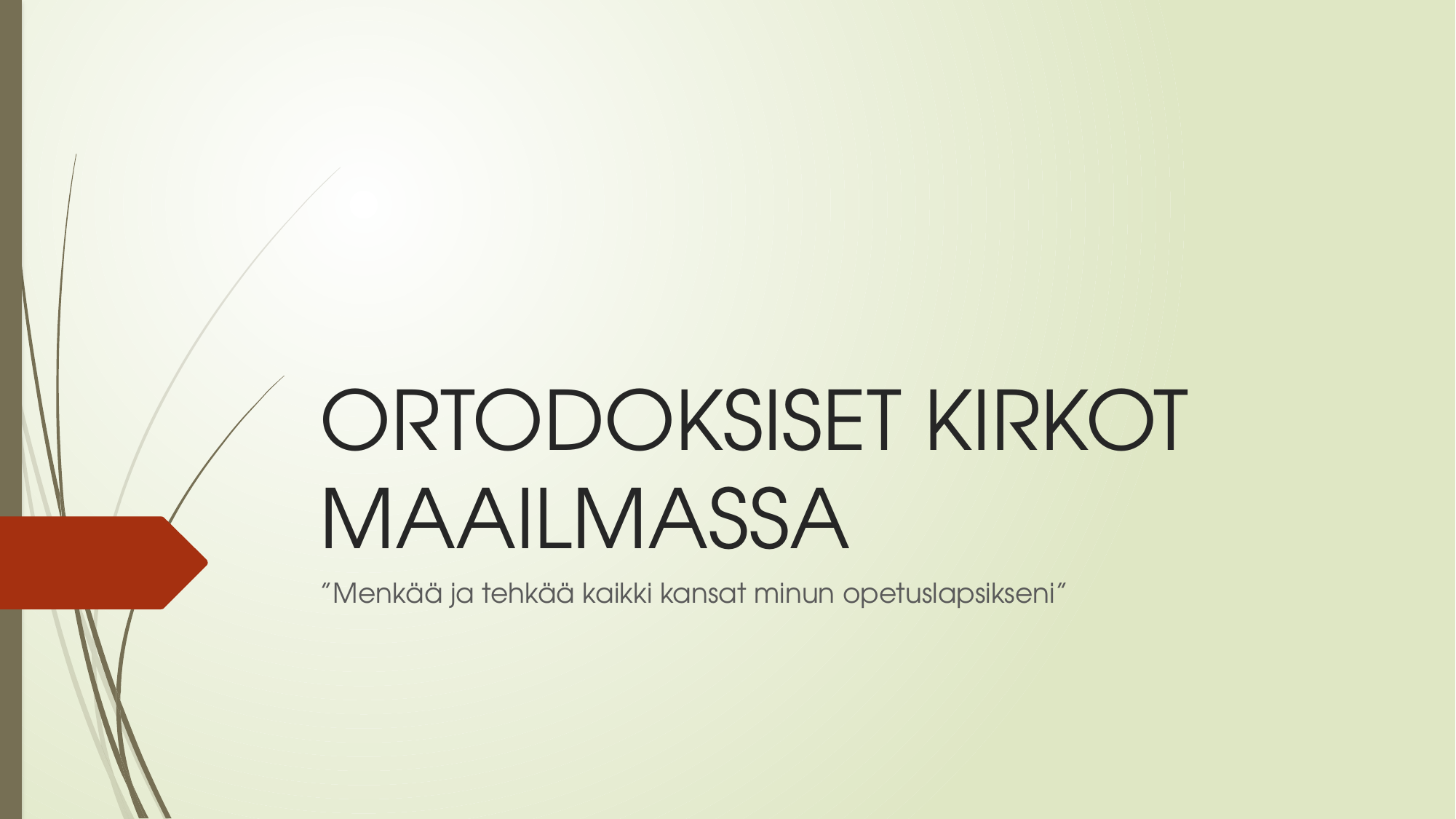

# ORTODOKSISET KIRKOT MAAILMASSA
”Menkää ja tehkää kaikki kansat minun opetuslapsikseni”